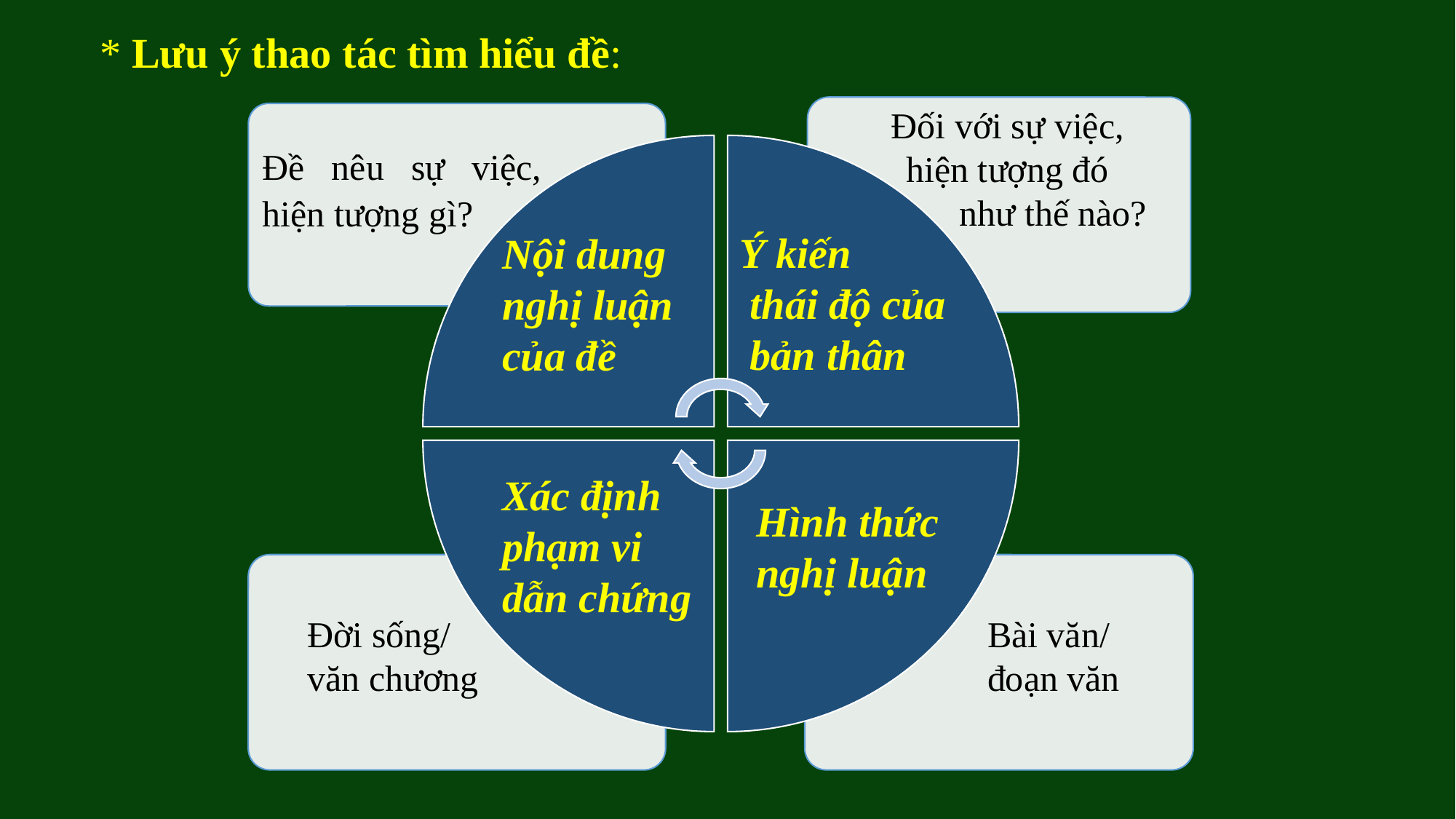

* Lưu ý thao tác tìm hiểu đề:

Đối với sự việc,
hiện tượng đó
         như thế nào?
Đề nêu sự việc, hiện tượng gì?
Ý kiến
 thái độ của
 bản thân
Nội dung nghị luận của đề
Xác định phạm vi dẫn chứng
Hình thức nghị luận
Đời sống/ văn chương
Bài văn/ đoạn văn